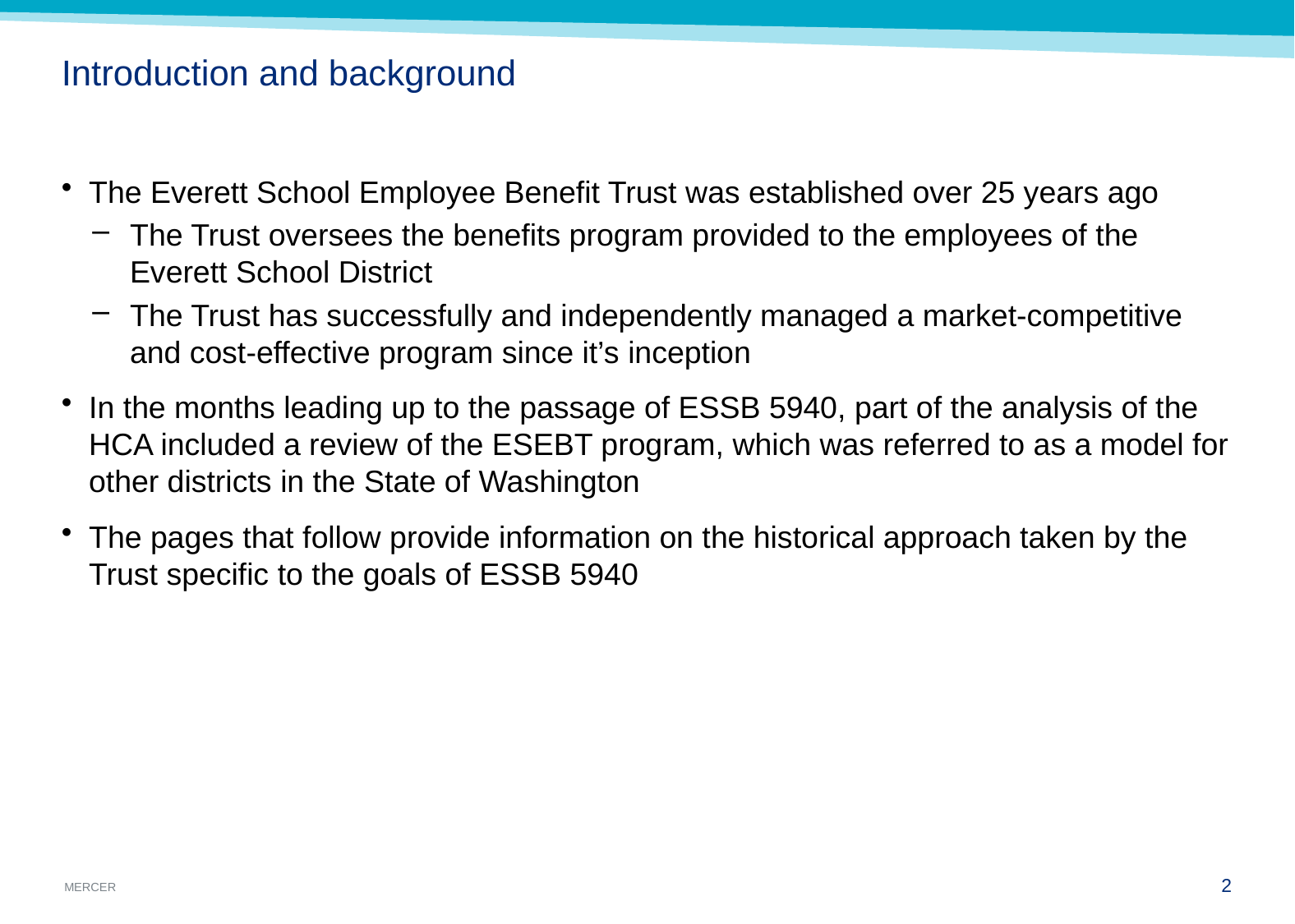

# Introduction and background
The Everett School Employee Benefit Trust was established over 25 years ago
The Trust oversees the benefits program provided to the employees of the Everett School District
The Trust has successfully and independently managed a market-competitive and cost-effective program since it’s inception
In the months leading up to the passage of ESSB 5940, part of the analysis of the HCA included a review of the ESEBT program, which was referred to as a model for other districts in the State of Washington
The pages that follow provide information on the historical approach taken by the Trust specific to the goals of ESSB 5940
2